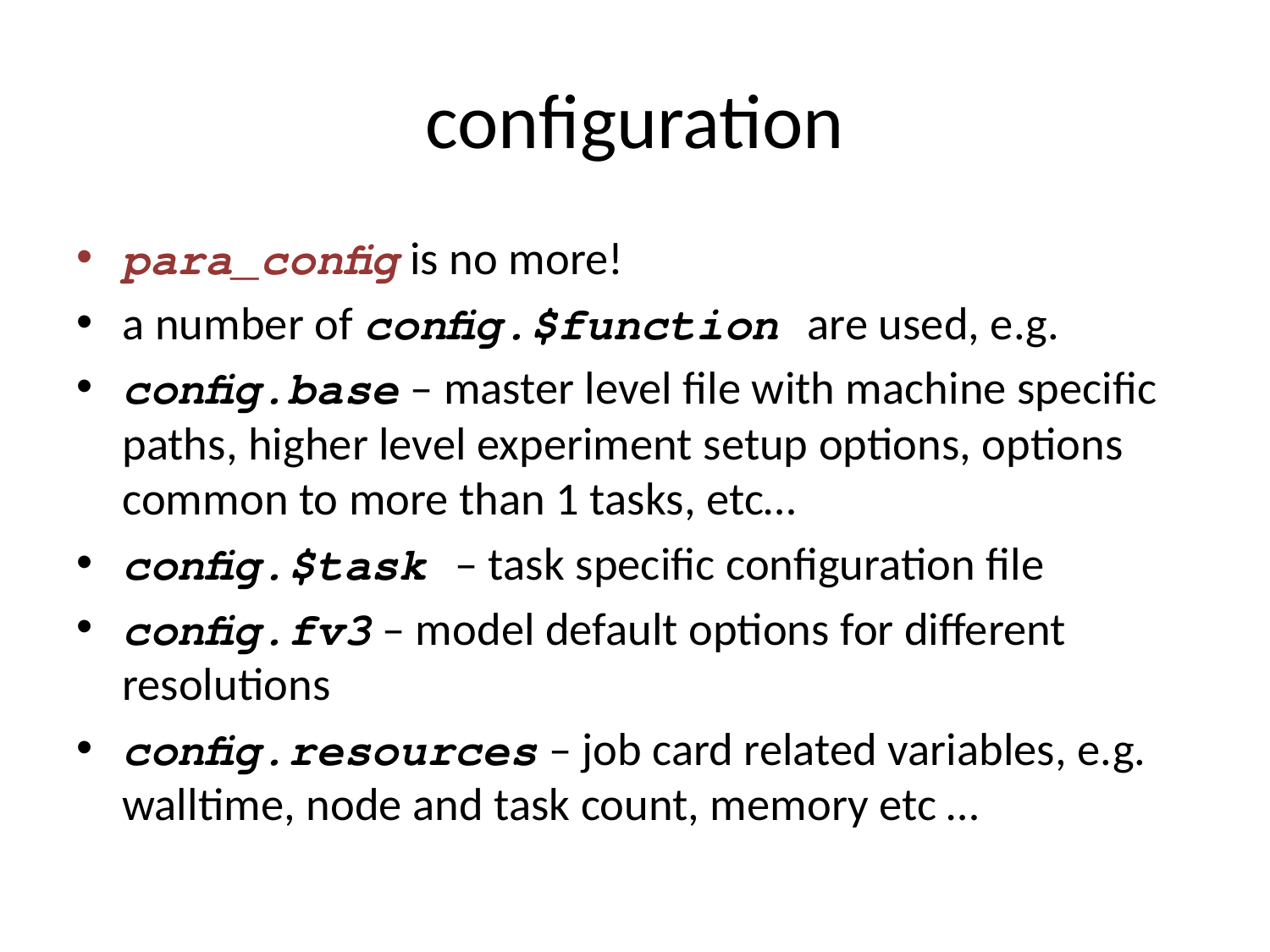

# configuration
para_config is no more!
a number of config.$function are used, e.g.
config.base – master level file with machine specific paths, higher level experiment setup options, options common to more than 1 tasks, etc…
config.$task – task specific configuration file
config.fv3 – model default options for different resolutions
config.resources – job card related variables, e.g. walltime, node and task count, memory etc …